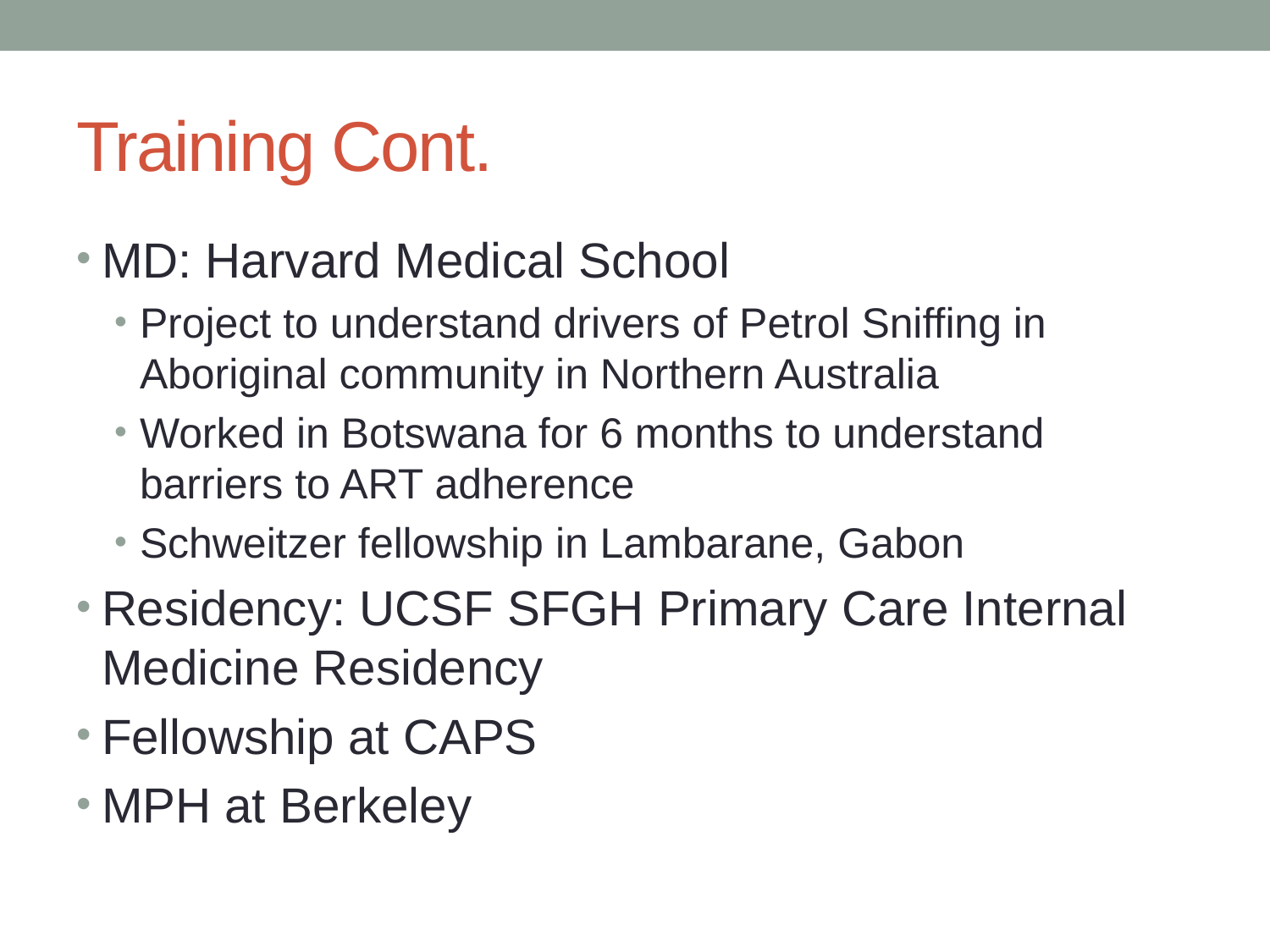

# Training Cont.
MD: Harvard Medical School
Project to understand drivers of Petrol Sniffing in Aboriginal community in Northern Australia
Worked in Botswana for 6 months to understand barriers to ART adherence
Schweitzer fellowship in Lambarane, Gabon
Residency: UCSF SFGH Primary Care Internal Medicine Residency
Fellowship at CAPS
MPH at Berkeley